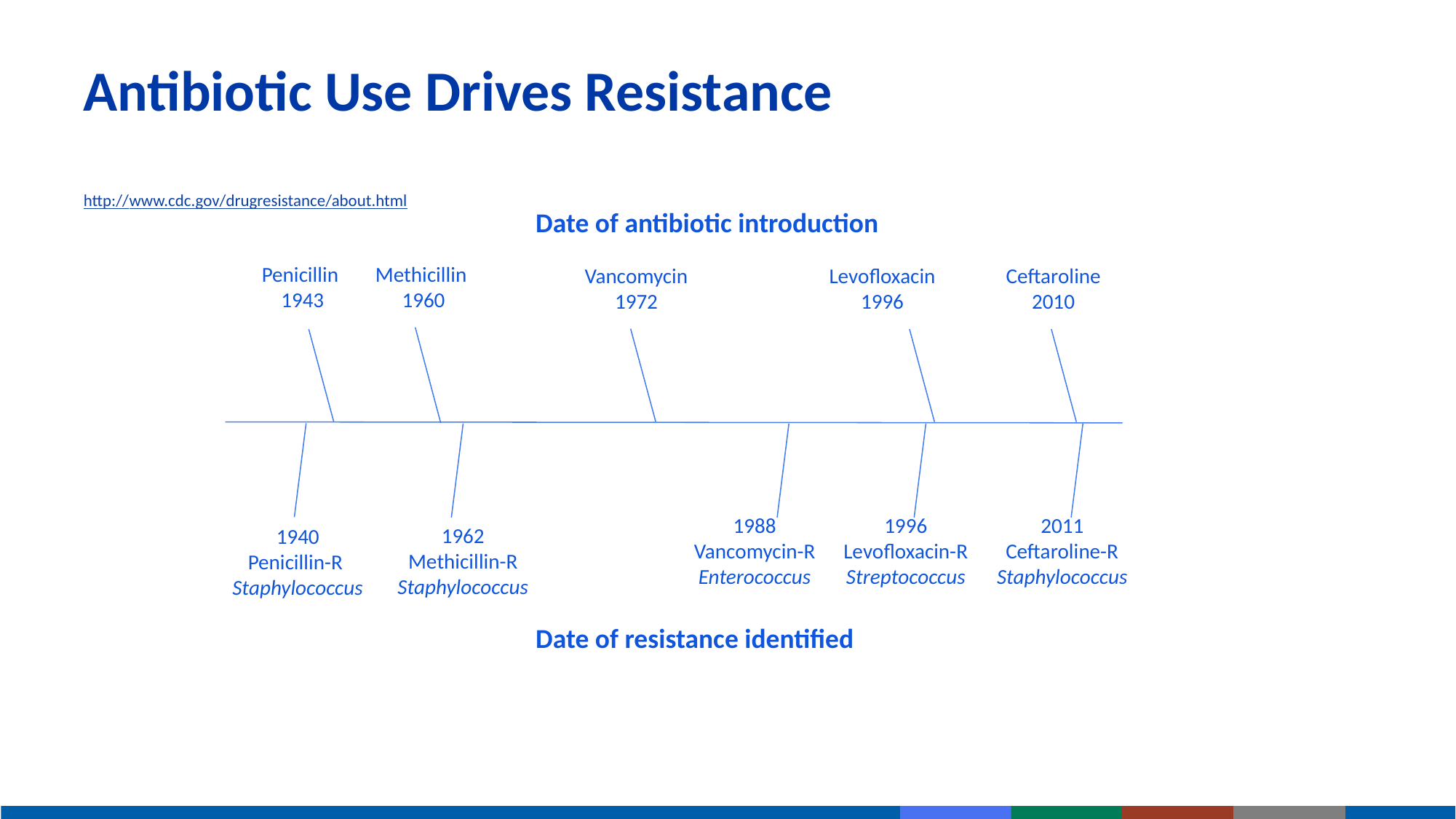

# Antibiotic Use Drives Resistance
http://www.cdc.gov/drugresistance/about.html

Date of antibiotic introduction
Penicillin
1943
Methicillin
1960
Vancomycin
1972
Levofloxacin
1996
Ceftaroline
2010

1988
Vancomycin-R
Enterococcus
1996
Levofloxacin-R
Streptococcus
2011
Ceftaroline-R
Staphylococcus
1962
Methicillin-R
Staphylococcus
1940
Penicillin-R
Staphylococcus
Date of resistance identified